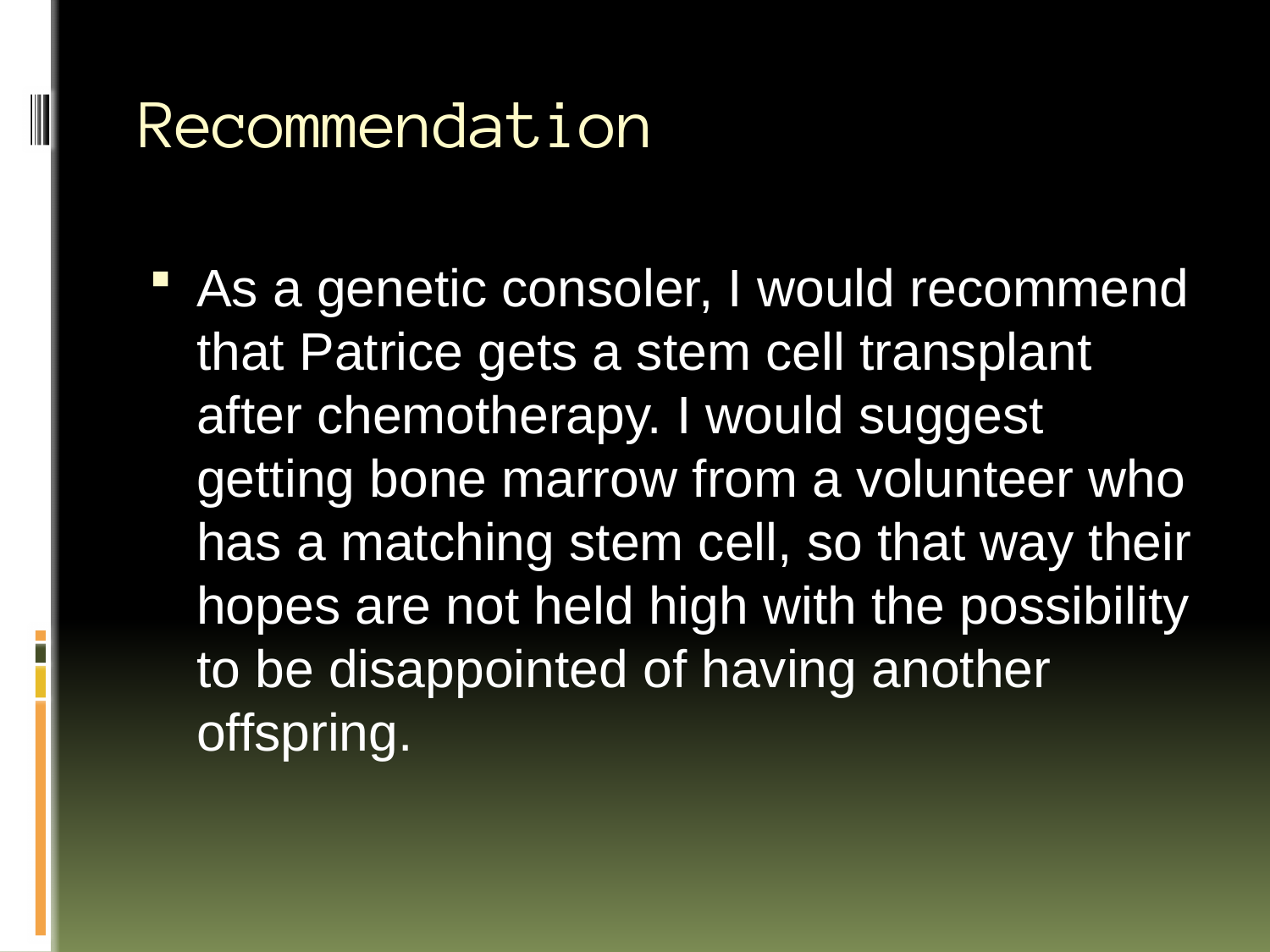

# Recommendation
As a genetic consoler, I would recommend that Patrice gets a stem cell transplant after chemotherapy. I would suggest getting bone marrow from a volunteer who has a matching stem cell, so that way their hopes are not held high with the possibility to be disappointed of having another offspring.